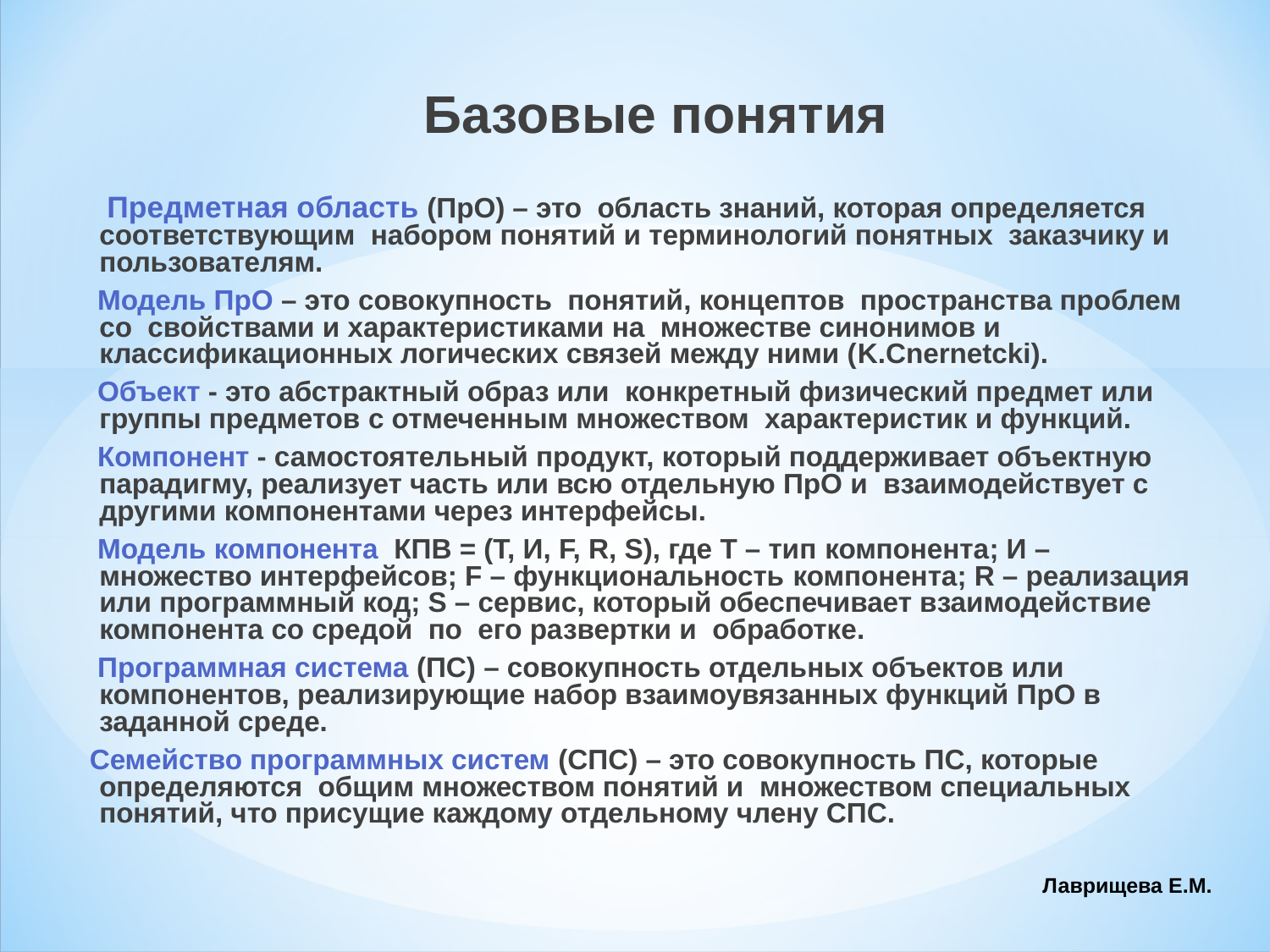

Базовые понятия

    Предметная область (ПрО) – это  область знаний, которая определяется соответствующим  набором понятий и терминологий понятных  заказчику и пользователям.
   Модель ПрО – это совокупность  понятий, концептов  пространства проблем со  свойствами и характеристиками на  множестве синонимов и классификационных логических связей между ними (K.Cnernetcki).
   Объект - это абстрактный образ или  конкретный физический предмет или группы предметов c отмеченным множеством  характеристик и функций.
   Компонент - самостоятельный продукт, который поддерживает объектную парадигму, реализует часть или всю отдельную ПрО и  взаимодействует с другими компонентами через интерфейсы.
   Модель компонента  КПВ = (T, И, F, R, S), где T – тип компонента; И – множество интерфейсов; F – функциональность компонента; R – реализация или программный код; S – сервис, который обеспечивает взаимодействие компонента со средой  по  его развертки и  обработке.
   Программная система (ПС) – совокупность отдельных объектов или  компонентов, реализирующие набор взаимоувязанных функций ПрО в заданной среде.
  Семейство программных систем (СПС) – это совокупность ПС, которые определяются  общим множеством понятий и  множеством специальных понятий, что присущие каждому отдельному члену СПС.

Лаврищева Е.М.